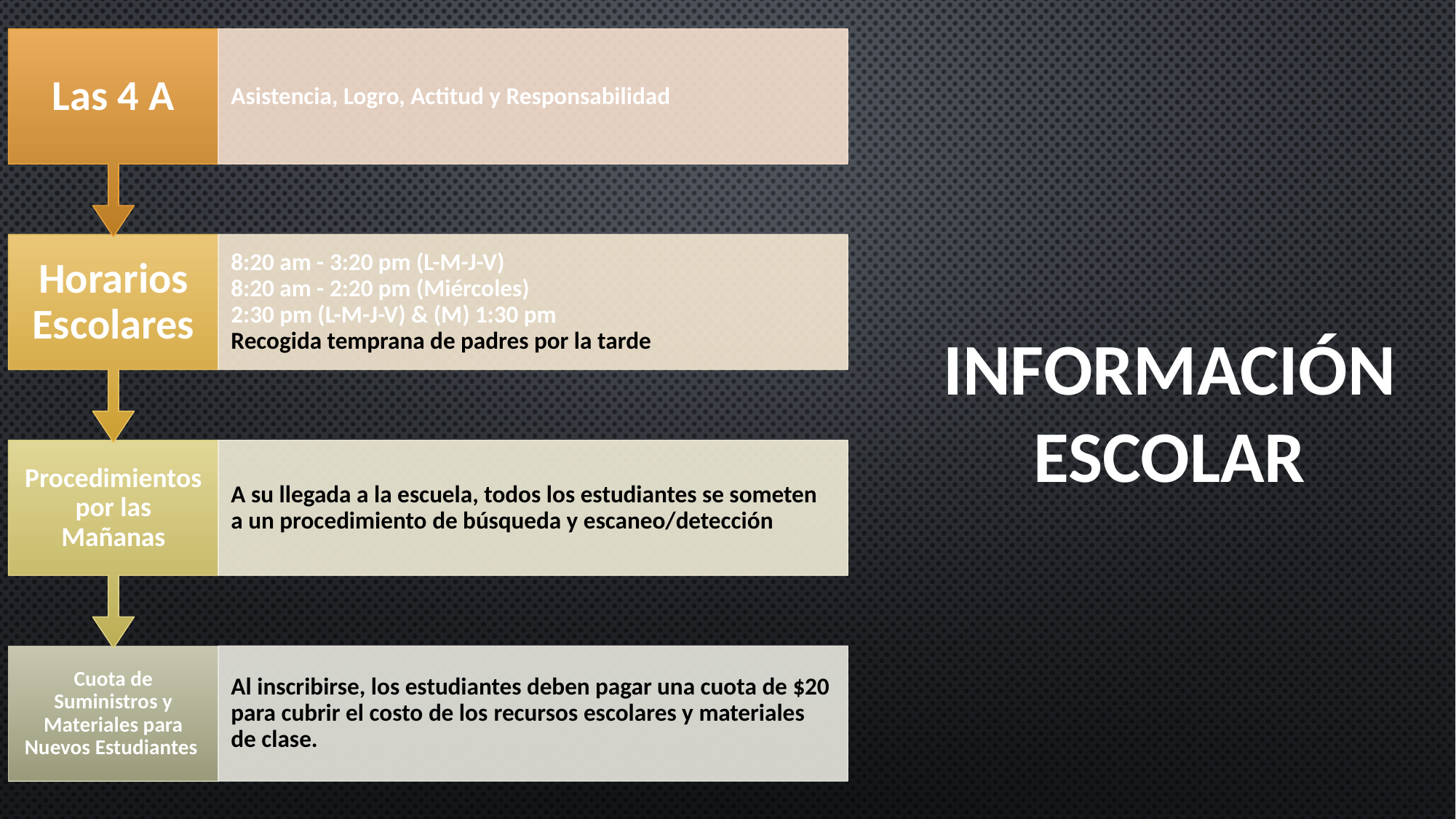

Cuota de Suministros y Materiales para Nuevos Estudiantes
Al inscribirse, los estudiantes deben pagar una cuota de $20 para cubrir el costo de los recursos escolares y materiales de clase.
Procedimientos
por las Mañanas
A su llegada a la escuela, todos los estudiantes se someten a un procedimiento de búsqueda y escaneo/detección
Horarios Escolares
8:20 am - 3:20 pm (L-M-J-V)
8:20 am - 2:20 pm (Miércoles)
2:30 pm (L-M-J-V) & (M) 1:30 pm
Recogida temprana de padres por la tarde
Las 4 A
Asistencia, Logro, Actitud y Responsabilidad
# Información escolar